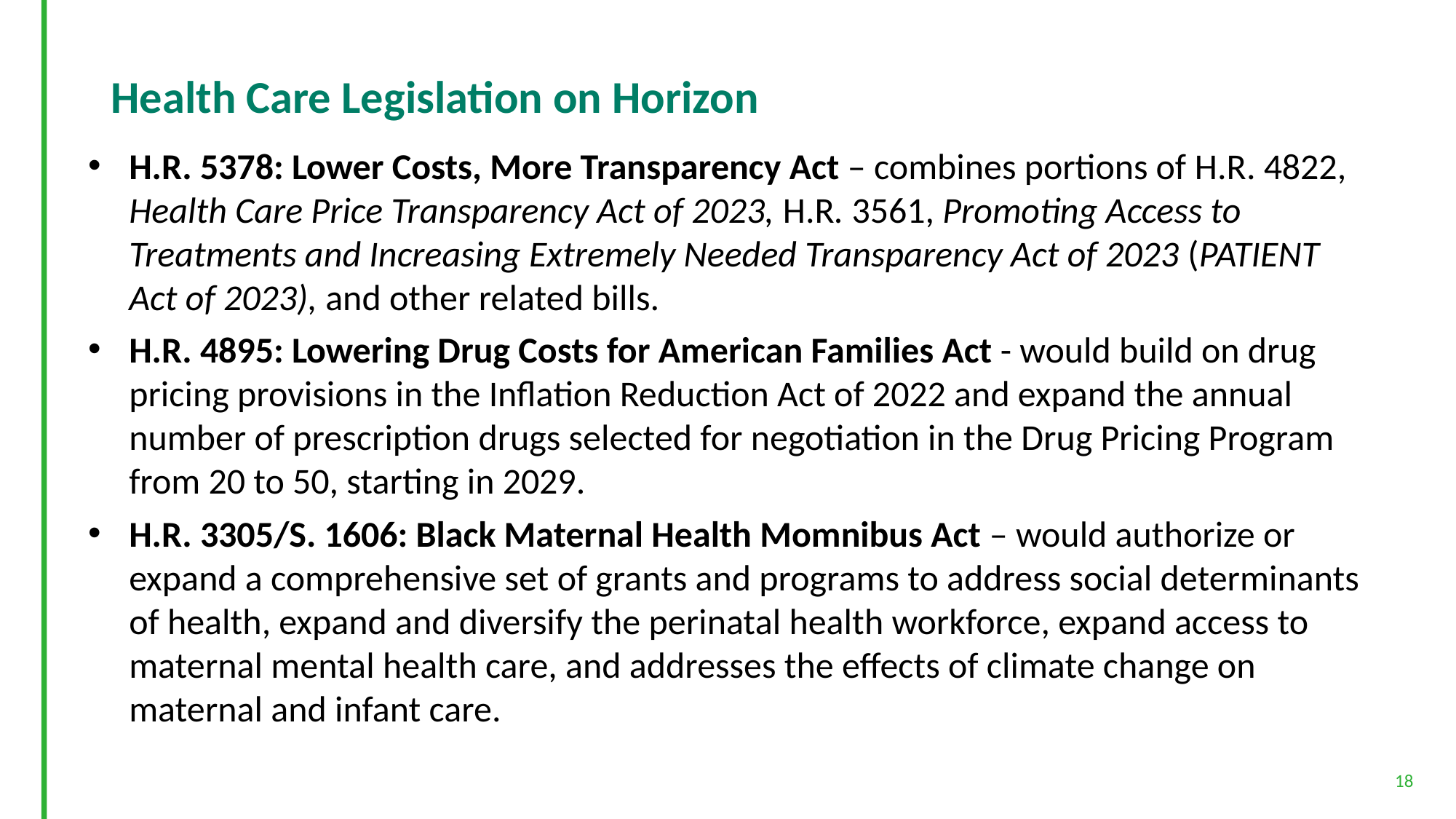

# Health Care Legislation on Horizon
H.R. 5378: Lower Costs, More Transparency Act – combines portions of H.R. 4822, Health Care Price Transparency Act of 2023, H.R. 3561, Promoting Access to Treatments and Increasing Extremely Needed Transparency Act of 2023 (PATIENT Act of 2023), and other related bills.
H.R. 4895: Lowering Drug Costs for American Families Act - would build on drug pricing provisions in the Inflation Reduction Act of 2022 and expand the annual number of prescription drugs selected for negotiation in the Drug Pricing Program from 20 to 50, starting in 2029.
H.R. 3305/S. 1606: Black Maternal Health Momnibus Act – would authorize or expand a comprehensive set of grants and programs to address social determinants of health, expand and diversify the perinatal health workforce, expand access to maternal mental health care, and addresses the effects of climate change on maternal and infant care.
18